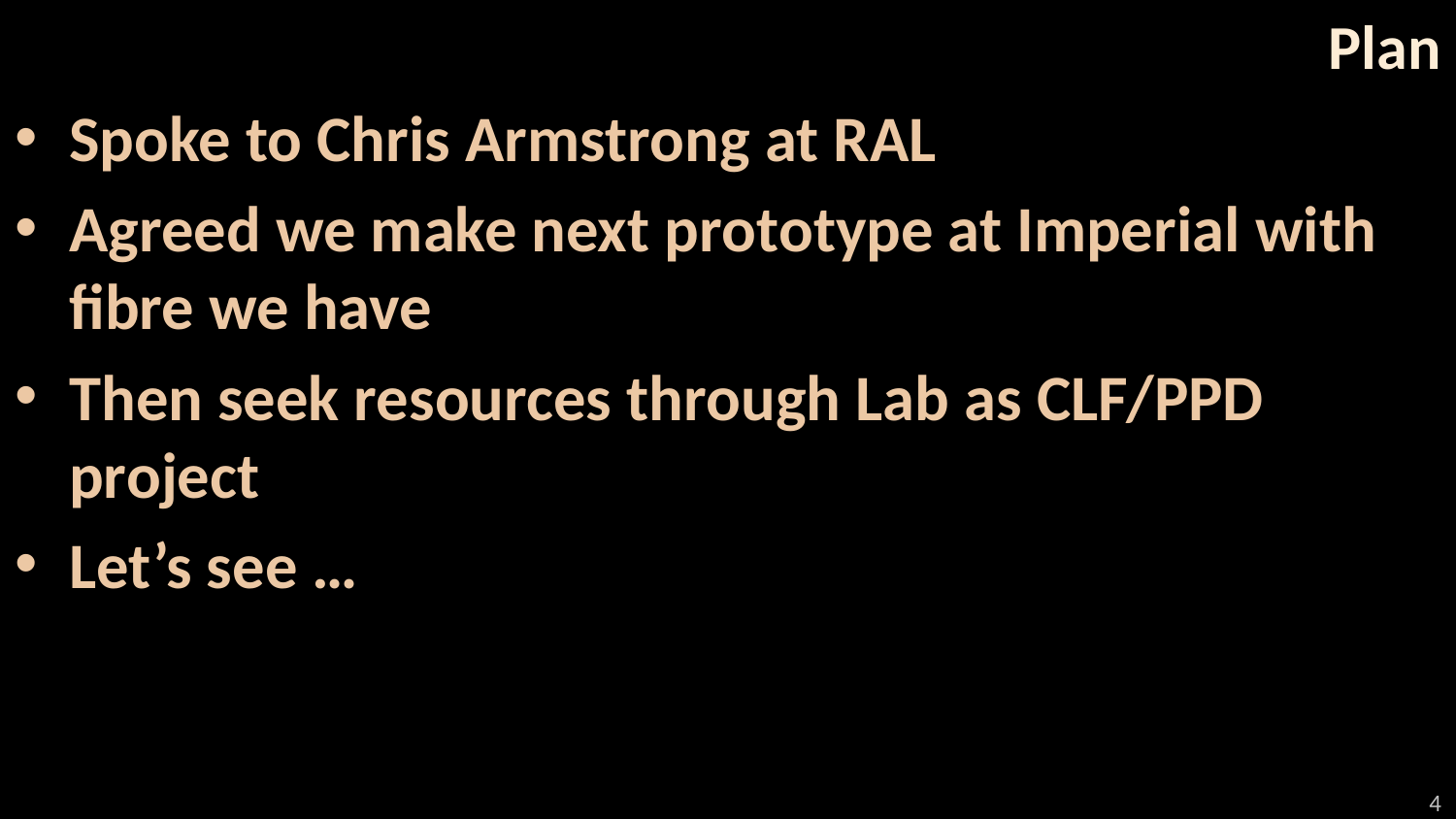

# Plan
Spoke to Chris Armstrong at RAL
Agreed we make next prototype at Imperial with fibre we have
Then seek resources through Lab as CLF/PPD project
Let’s see …
4